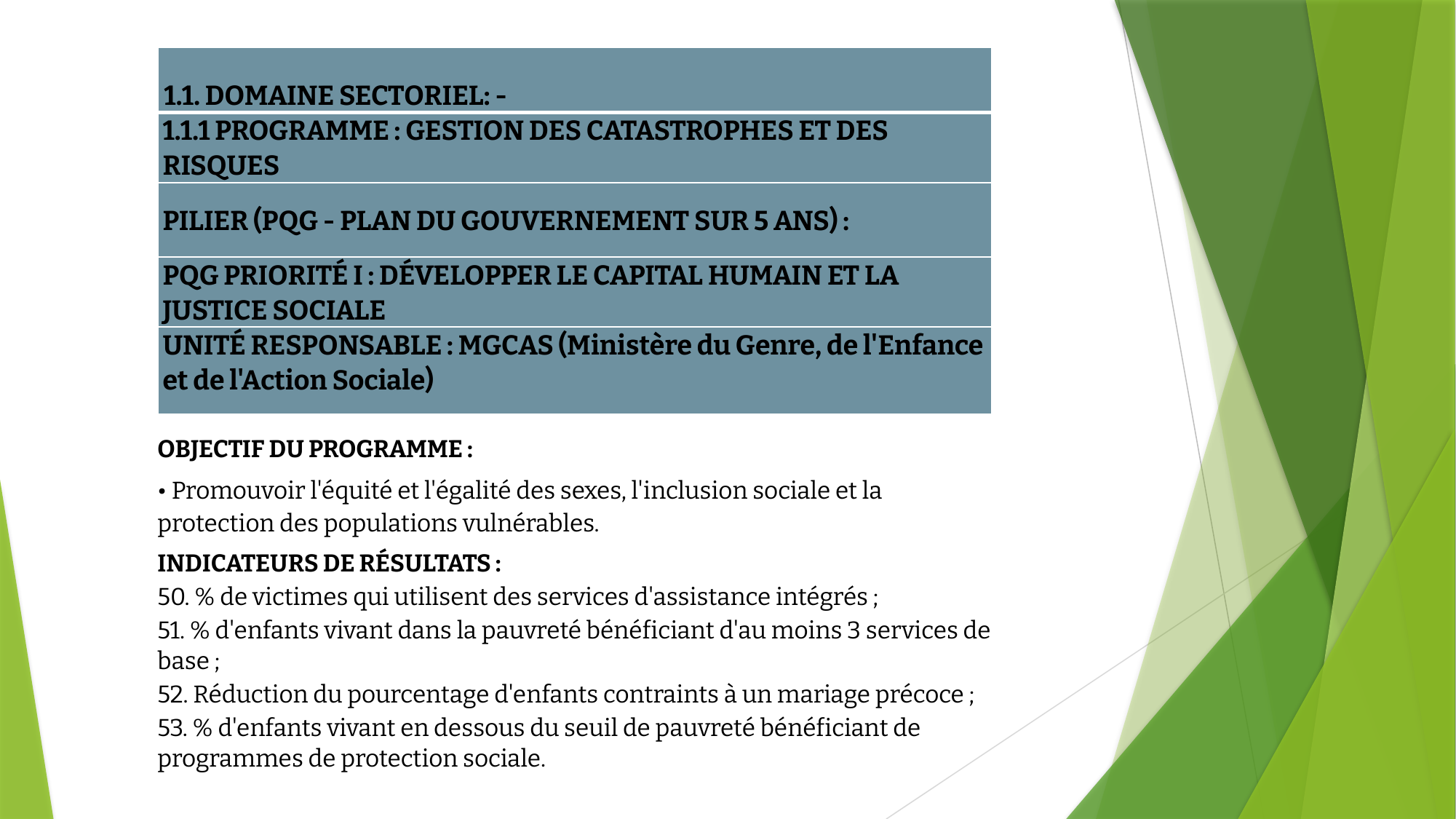

| 1.1. DOMAINE SECTORIEL: - |
| --- |
| 1.1.1 PROGRAMME : GESTION DES CATASTROPHES ET DES RISQUES |
| PILIER (PQG - PLAN DU GOUVERNEMENT SUR 5 ANS) : |
| PQG PRIORITÉ I : DÉVELOPPER LE CAPITAL HUMAIN ET LA JUSTICE SOCIALE |
| UNITÉ RESPONSABLE : MGCAS (Ministère du Genre, de l'Enfance et de l'Action Sociale) |
OBJECTIF DU PROGRAMME :
• Promouvoir l'équité et l'égalité des sexes, l'inclusion sociale et la protection des populations vulnérables.
INDICATEURS DE RÉSULTATS :
50. % de victimes qui utilisent des services d'assistance intégrés ;
51. % d'enfants vivant dans la pauvreté bénéficiant d'au moins 3 services de base ;
52. Réduction du pourcentage d'enfants contraints à un mariage précoce ;
53. % d'enfants vivant en dessous du seuil de pauvreté bénéficiant de programmes de protection sociale.